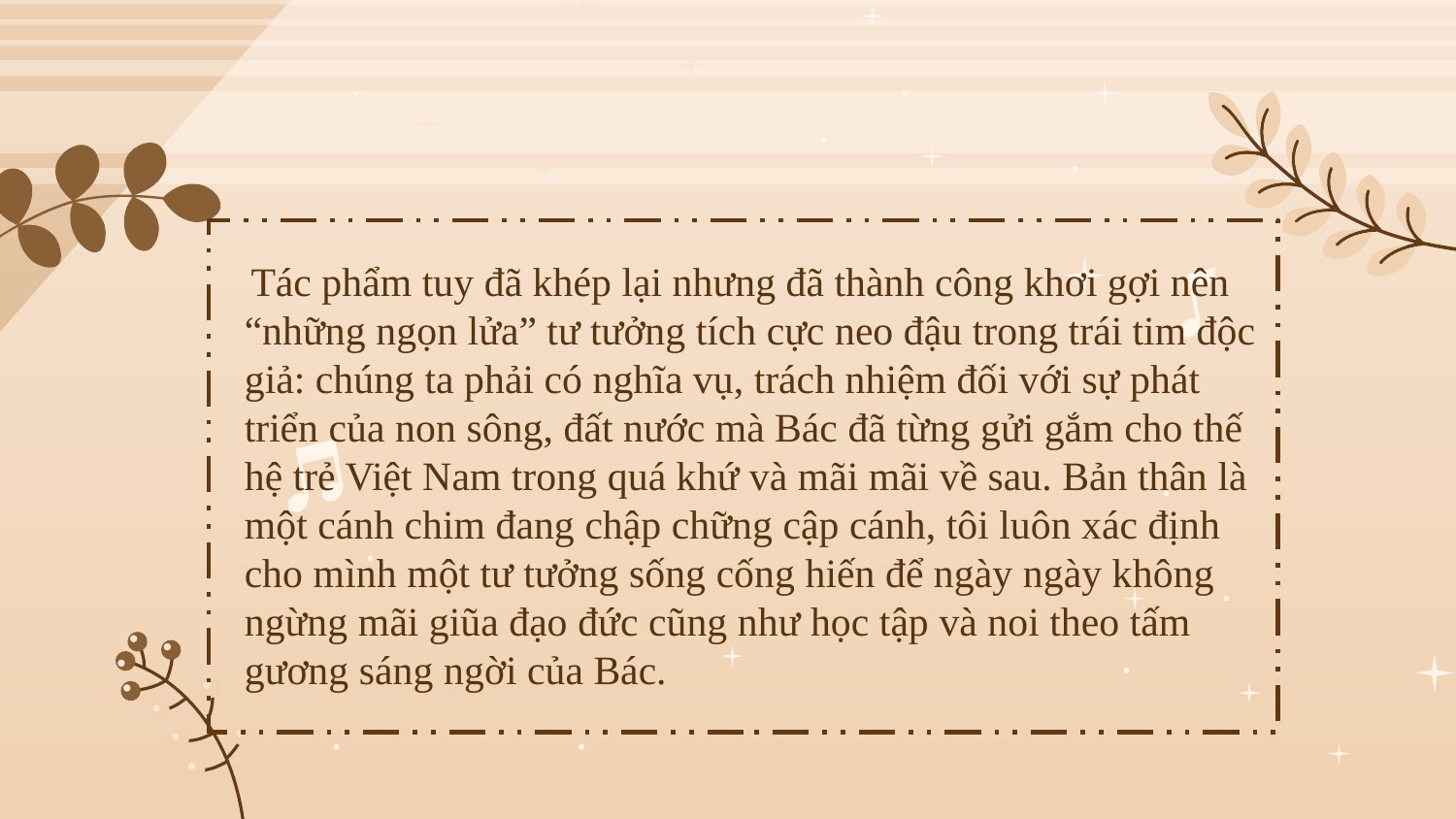

Tác phẩm tuy đã khép lại nhưng đã thành công khơi gợi nên “những ngọn lửa” tư tưởng tích cực neo đậu trong trái tim độc giả: chúng ta phải có nghĩa vụ, trách nhiệm đối với sự phát triển của non sông, đất nước mà Bác đã từng gửi gắm cho thế hệ trẻ Việt Nam trong quá khứ và mãi mãi về sau. Bản thân là một cánh chim đang chập chững cập cánh, tôi luôn xác định cho mình một tư tưởng sống cống hiến để ngày ngày không ngừng mãi giũa đạo đức cũng như học tập và noi theo tấm gương sáng ngời của Bác.